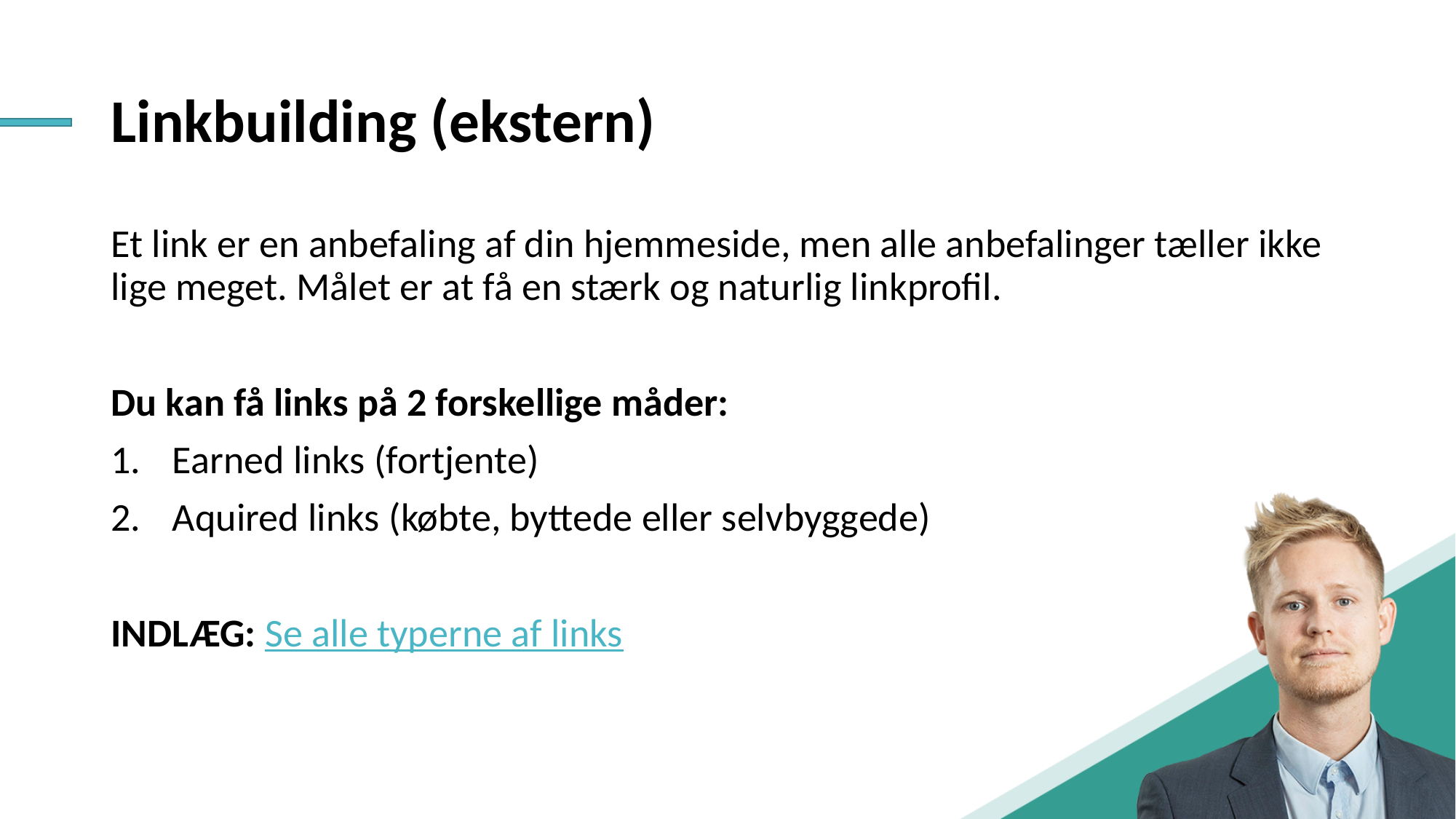

# Linkbuilding (ekstern)
Et link er en anbefaling af din hjemmeside, men alle anbefalinger tæller ikke lige meget. Målet er at få en stærk og naturlig linkprofil.

Du kan få links på 2 forskellige måder:
Earned links (fortjente)
Aquired links (købte, byttede eller selvbyggede)

INDLÆG: Se alle typerne af links